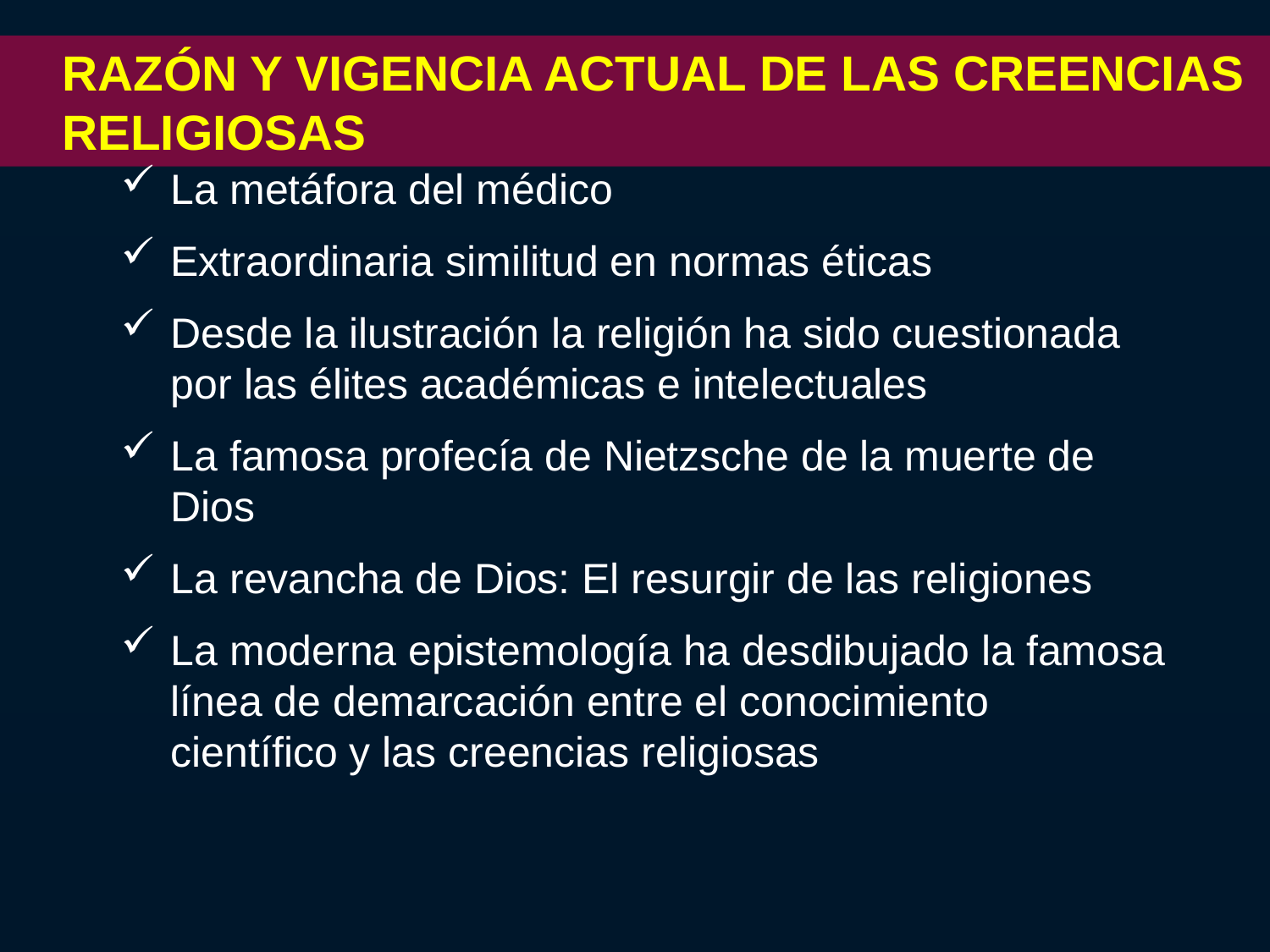

razón y vigencia actual de las creencias religiosas
La metáfora del médico
Extraordinaria similitud en normas éticas
Desde la ilustración la religión ha sido cuestionada por las élites académicas e intelectuales
La famosa profecía de Nietzsche de la muerte de Dios
La revancha de Dios: El resurgir de las religiones
La moderna epistemología ha desdibujado la famosa línea de demarcación entre el conocimiento científico y las creencias religiosas